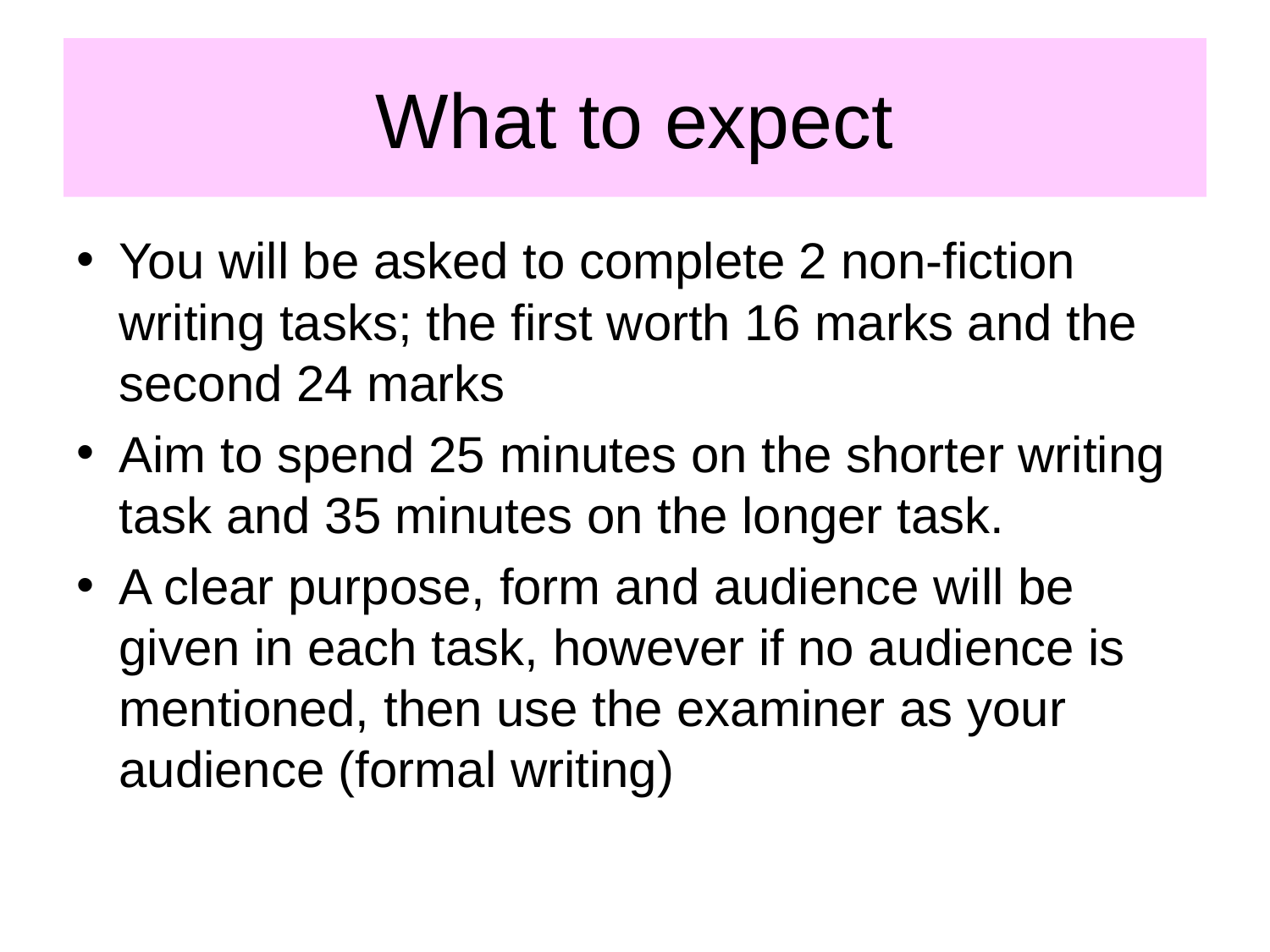

# What to expect
You will be asked to complete 2 non-fiction writing tasks; the first worth 16 marks and the second 24 marks
Aim to spend 25 minutes on the shorter writing task and 35 minutes on the longer task.
A clear purpose, form and audience will be given in each task, however if no audience is mentioned, then use the examiner as your audience (formal writing)